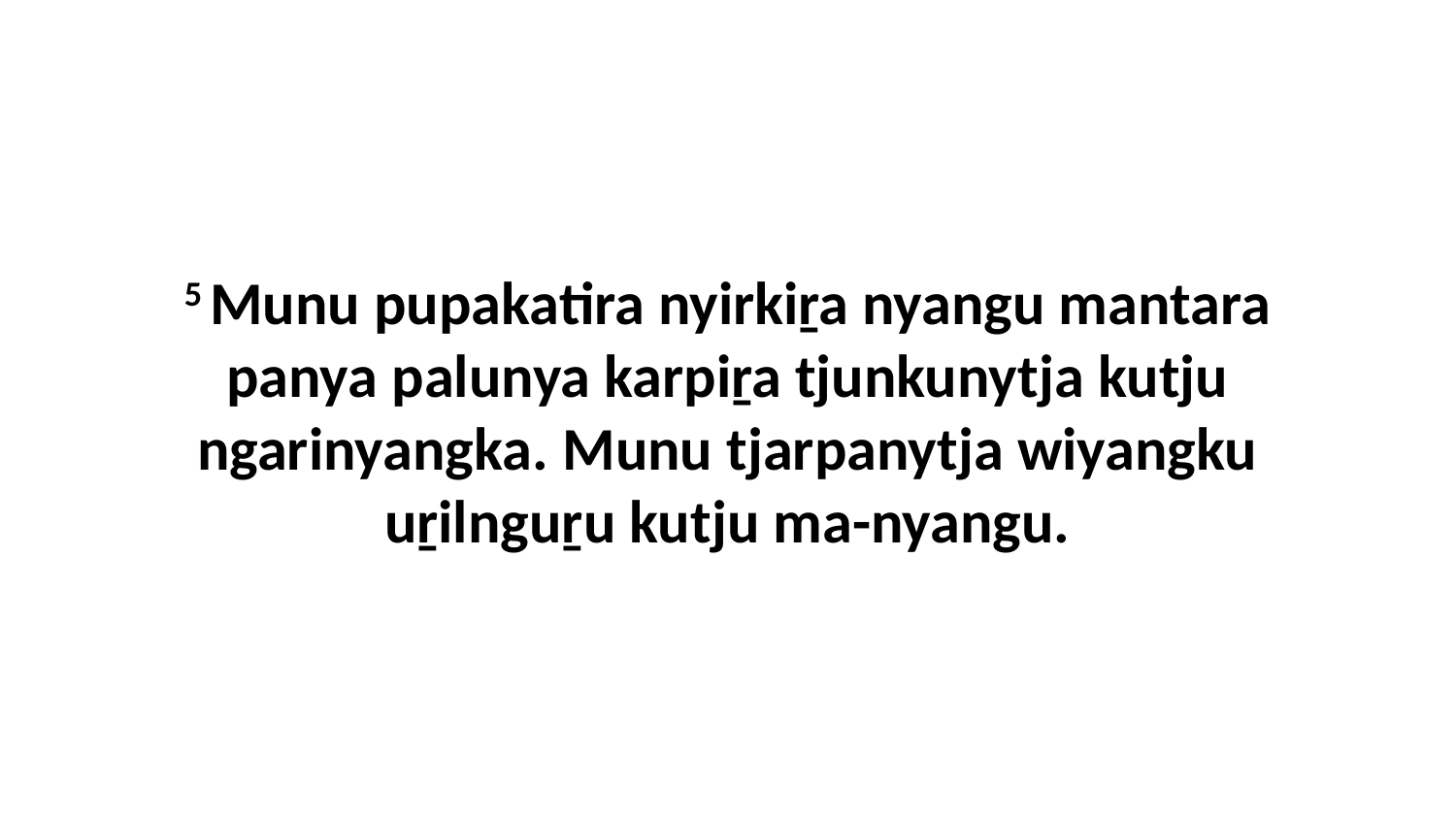

5 Munu pupakatira nyirkiṟa nyangu mantara panya palunya karpiṟa tjunkunytja kutju ngarinyangka. Munu tjarpanytja wiyangku uṟilnguṟu kutju ma-nyangu.